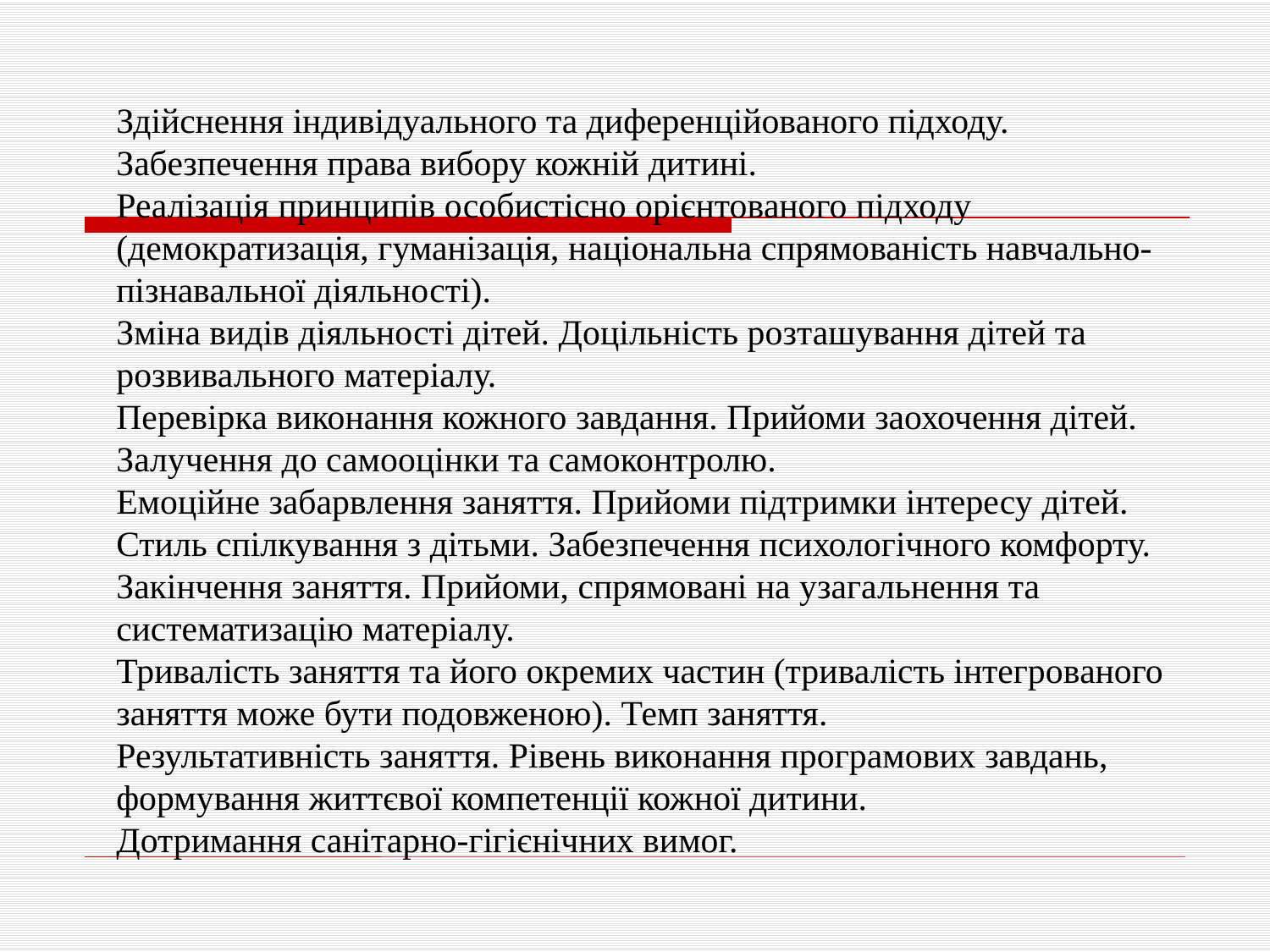

Здійснення індивідуального та диференційованого підходу. Забезпечення права вибору кожній дитині.
Реалізація принципів особистісно орієнтованого підходу (демократизація, гуманізація, національна спрямованість навчально-пізнавальної діяльності).
Зміна видів діяльності дітей. Доцільність розташування дітей та розвивального матеріалу.
Перевірка виконання кожного завдання. Прийоми заохочення дітей. Залучення до самооцінки та самоконтролю.
Емоційне забарвлення заняття. Прийоми підтримки інтересу дітей. Стиль спілкування з дітьми. Забезпечення психологічного комфорту.
Закінчення заняття. Прийоми, спрямовані на узагальнення та систематизацію матеріалу.
Тривалість заняття та його окремих частин (тривалість інтегрованого заняття може бути подовженою). Темп заняття.
Результативність заняття. Рівень виконання програмових завдань, формування життєвої компетенції кожної дитини.
Дотримання санітарно-гігієнічних вимог.